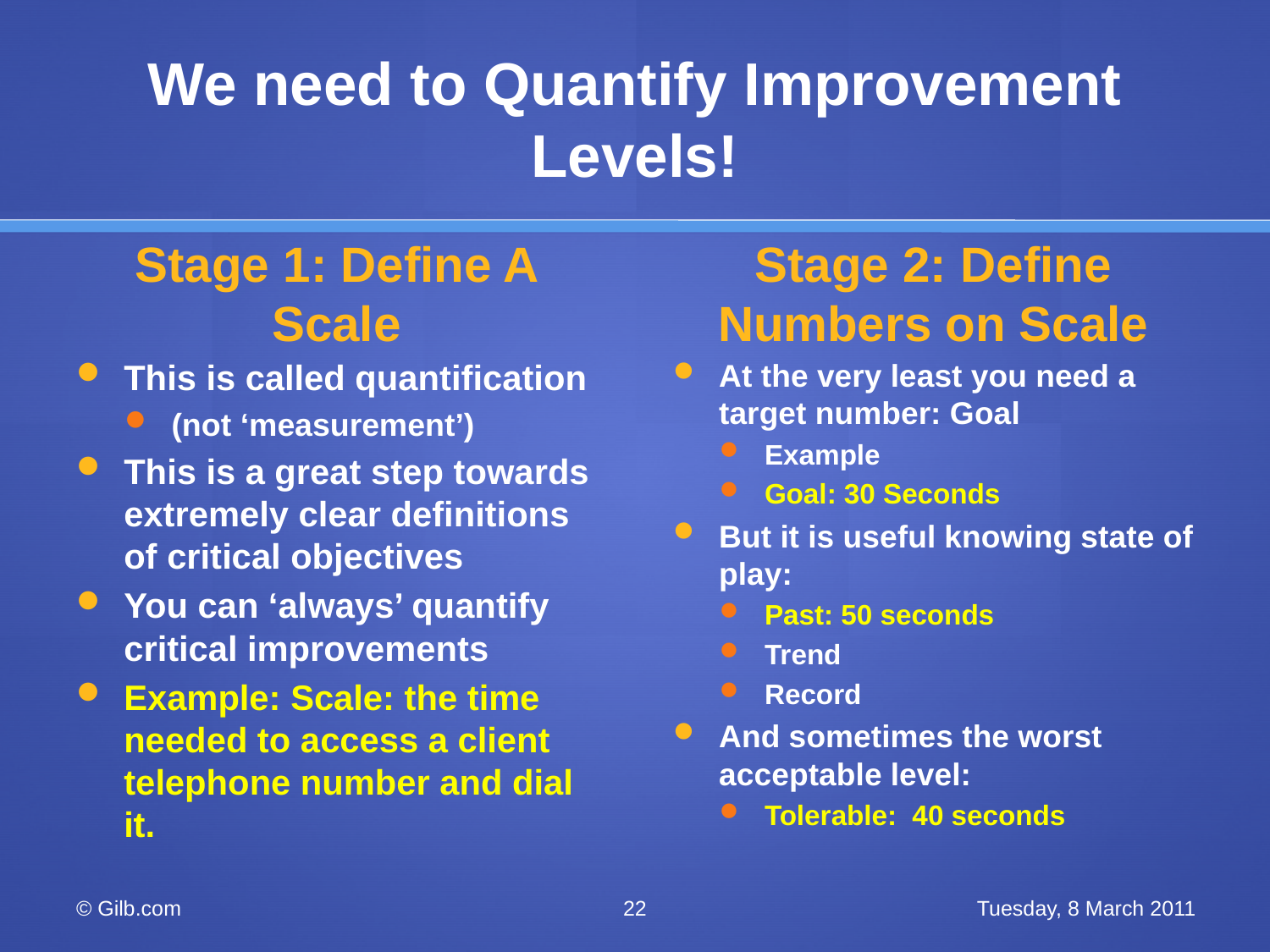

# We need to Quantify Improvement Levels!
Stage 1: Define A Scale
Stage 2: Define Numbers on Scale
This is called quantification
(not ‘measurement’)
This is a great step towards extremely clear definitions of critical objectives
You can ‘always’ quantify critical improvements
Example: Scale: the time needed to access a client telephone number and dial it.
At the very least you need a target number: Goal
Example
Goal: 30 Seconds
But it is useful knowing state of play:
Past: 50 seconds
Trend
Record
And sometimes the worst acceptable level:
Tolerable:  40 seconds
© Gilb.com
22
Tuesday, 8 March 2011